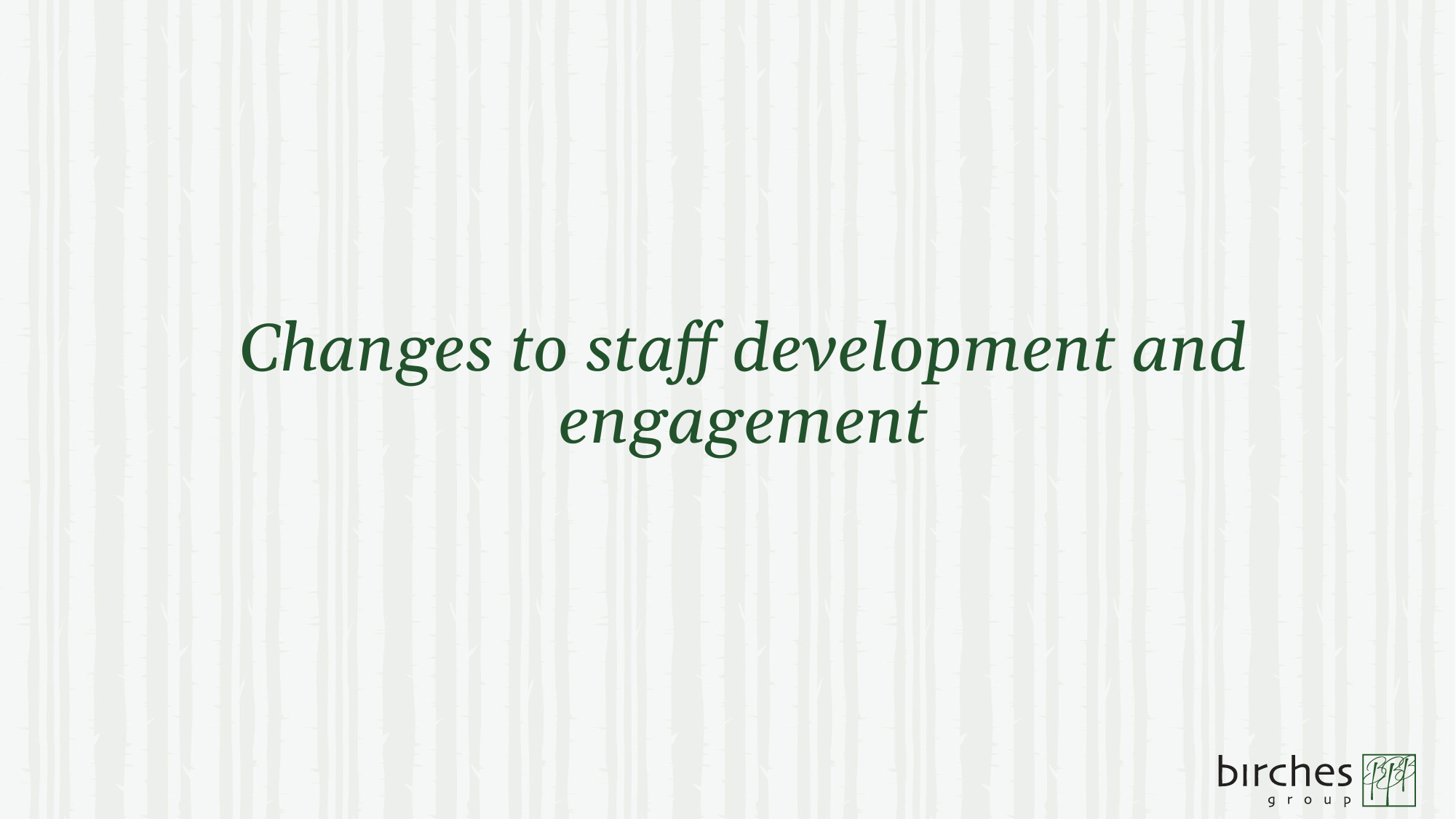

# Changes to staff development and engagement